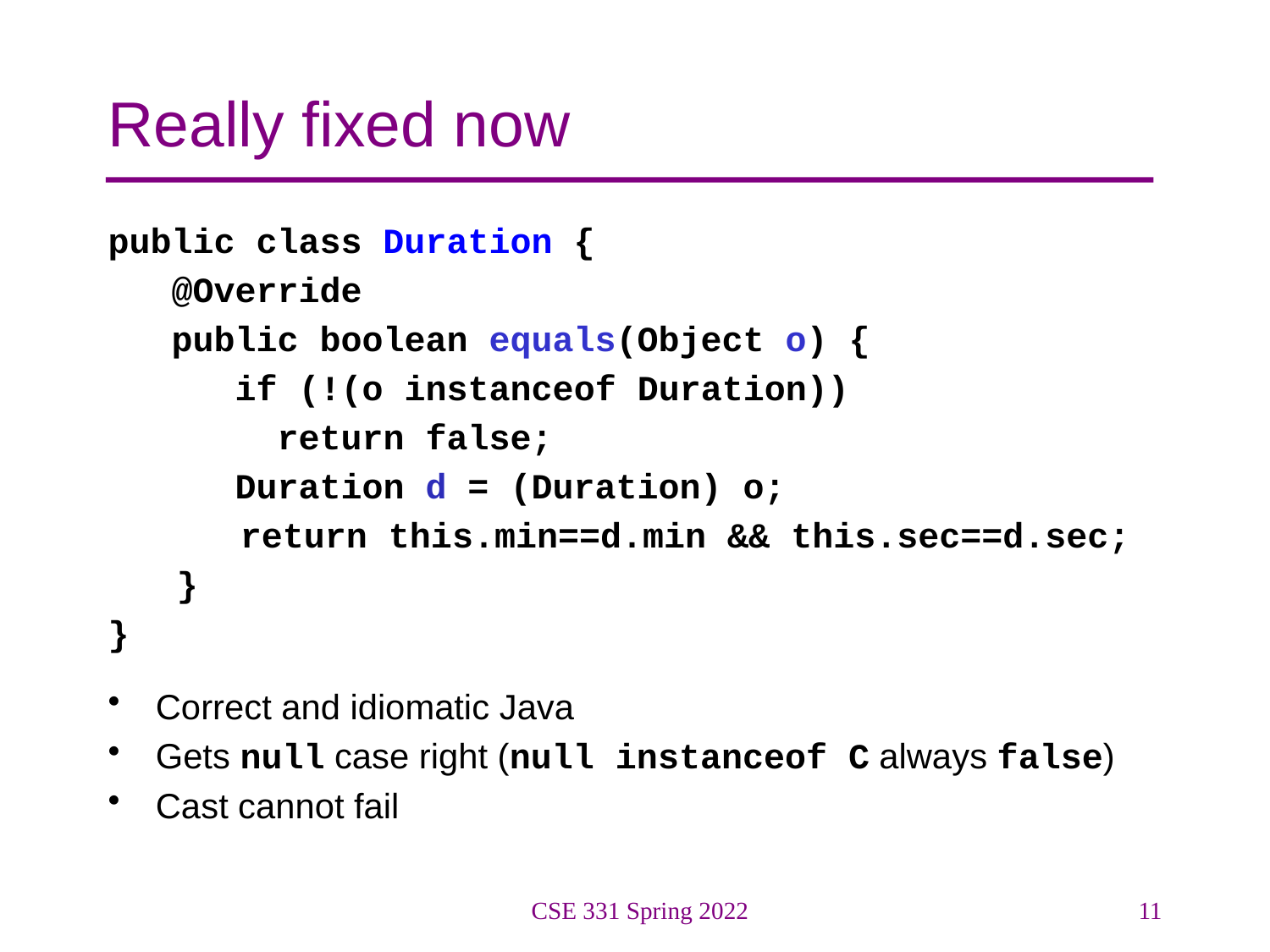

# Really fixed now
public class Duration {
   @Override
   public boolean equals(Object o) {
      if (!(o instanceof Duration))
        return false;
      Duration d = (Duration) o;
    return this.min==d.min && this.sec==d.sec;
 }
}

Correct and idiomatic Java
Gets null case right (null instanceof C always false)
Cast cannot fail
CSE 331 Spring 2022

11